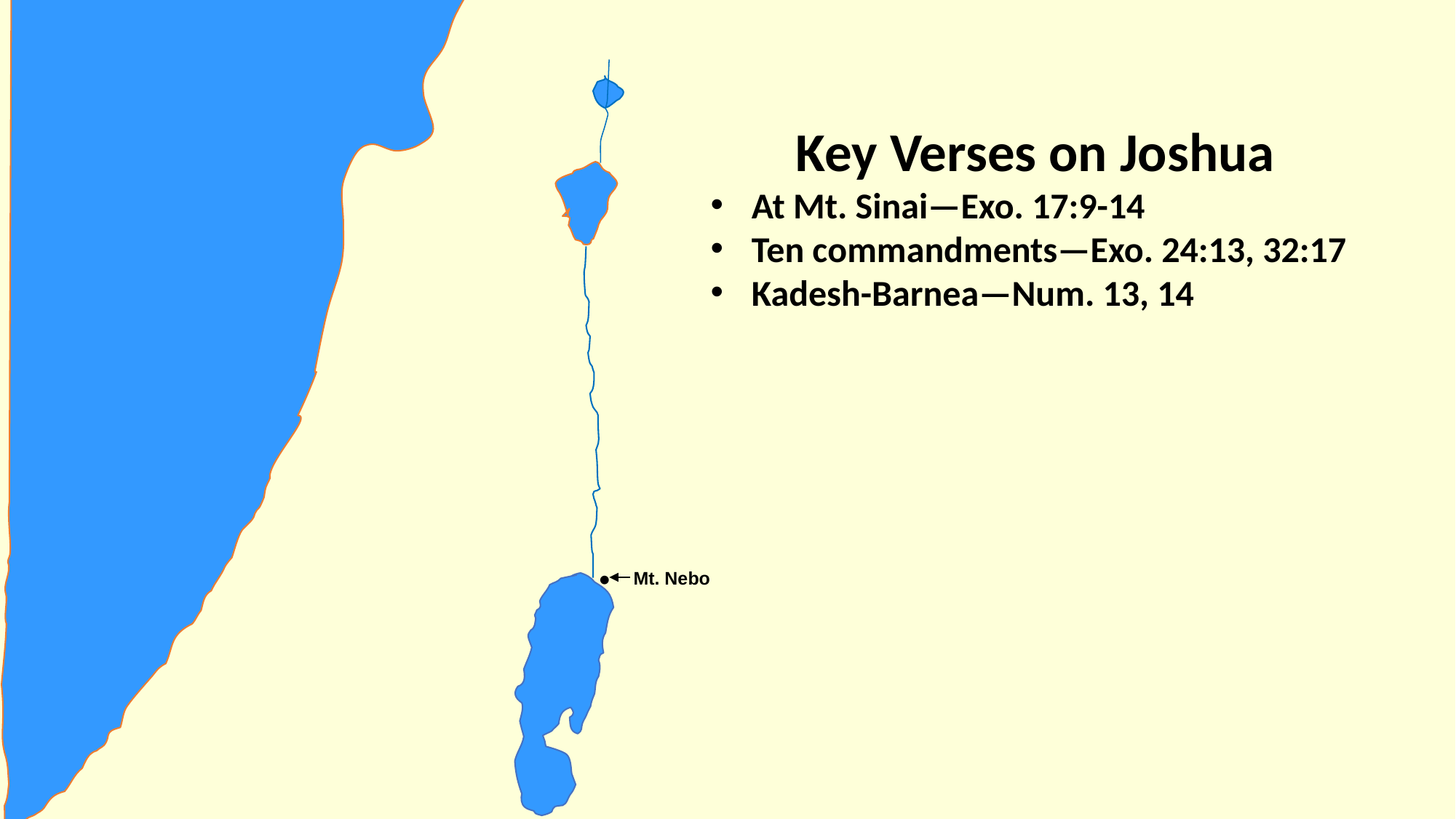

Key Verses on Joshua
At Mt. Sinai—Exo. 17:9-14
Ten commandments—Exo. 24:13, 32:17
Kadesh-Barnea—Num. 13, 14
•
Mt. Nebo